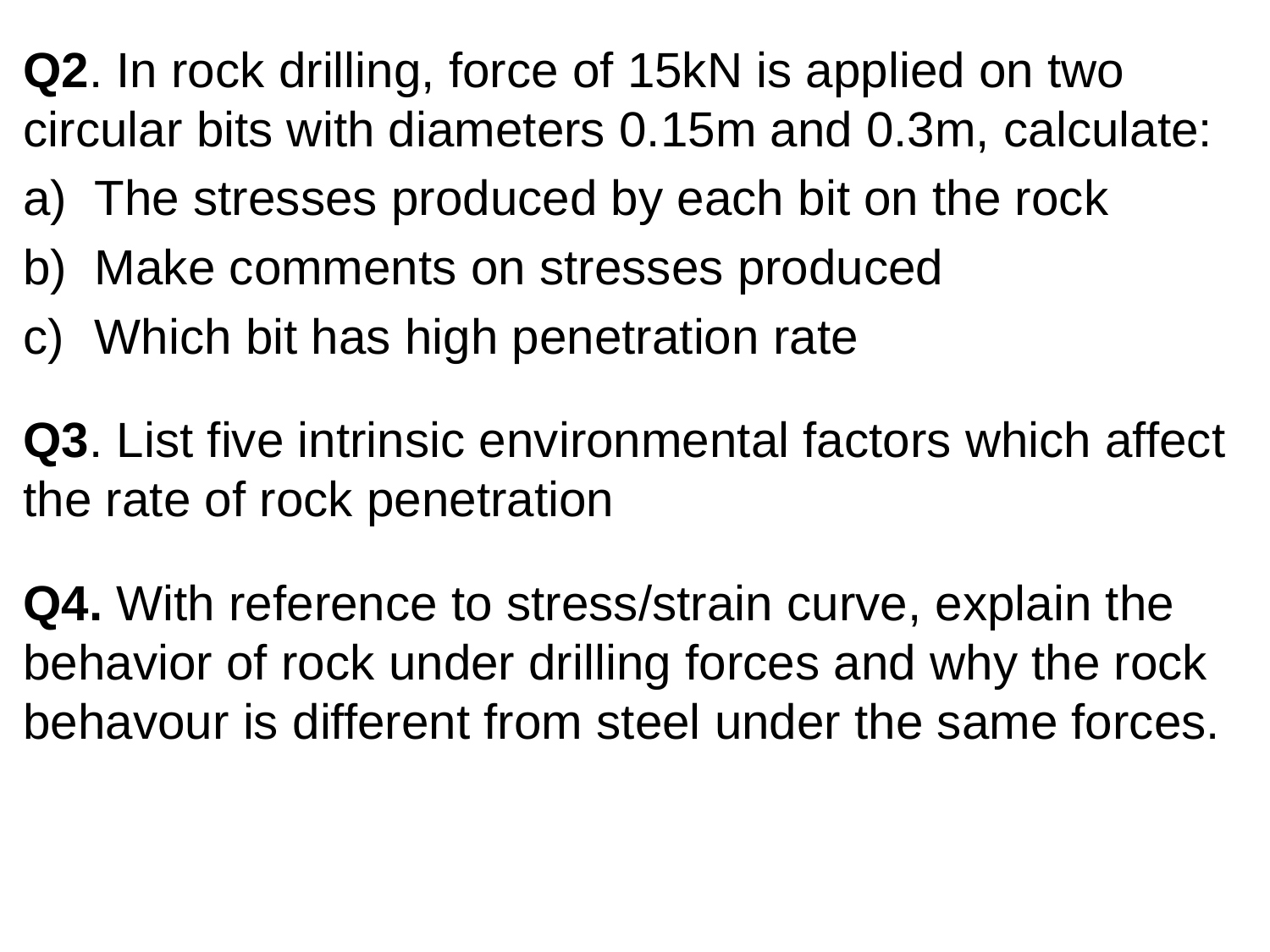

Q2. In rock drilling, force of 15kN is applied on two circular bits with diameters 0.15m and 0.3m, calculate:
The stresses produced by each bit on the rock
Make comments on stresses produced
Which bit has high penetration rate

Q3. List five intrinsic environmental factors which affect the rate of rock penetration

Q4. With reference to stress/strain curve, explain the behavior of rock under drilling forces and why the rock behavour is different from steel under the same forces.